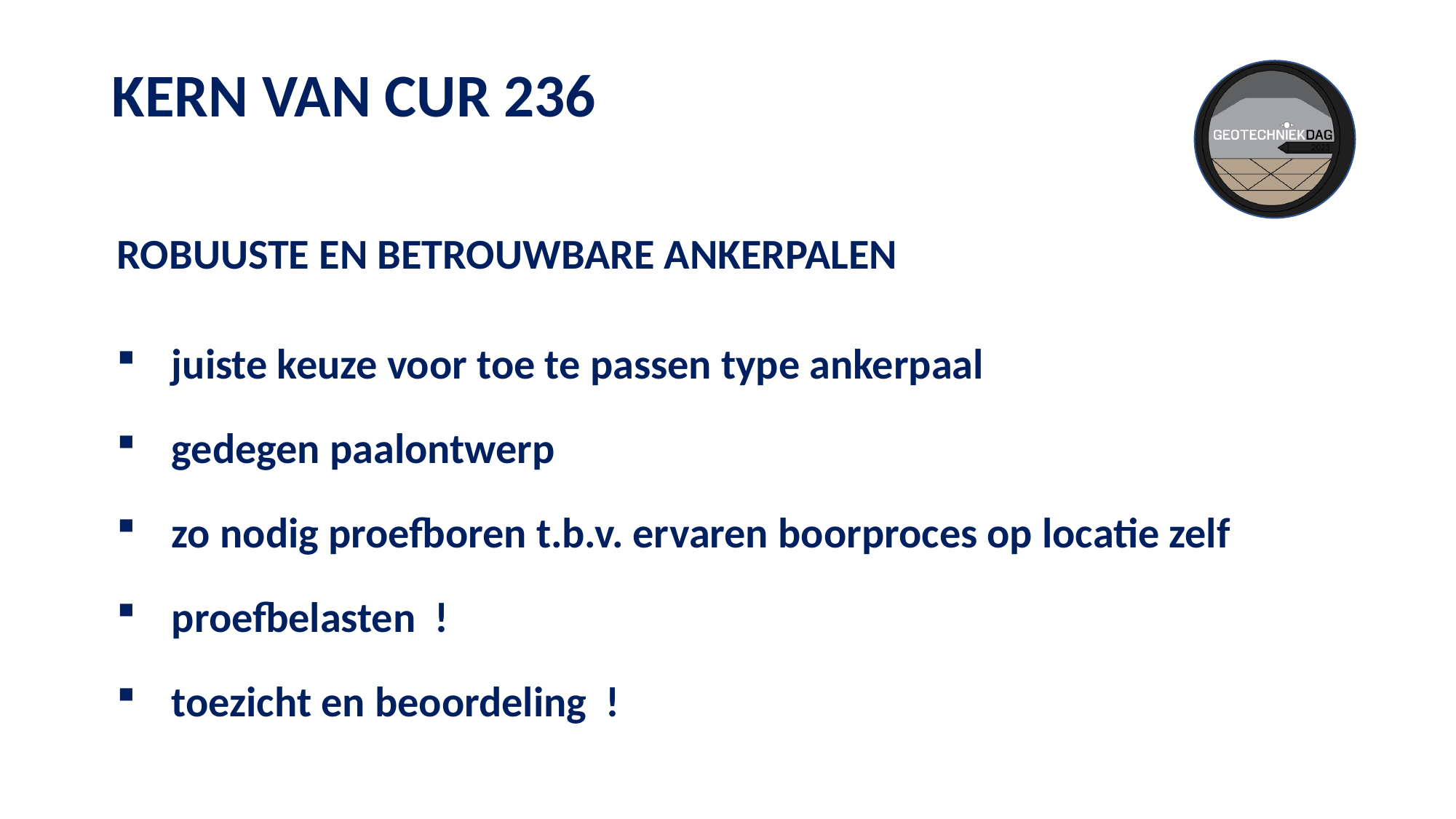

# KERN VAN CUR 236
ROBUUSTE EN BETROUWBARE ANKERPALEN
juiste keuze voor toe te passen type ankerpaal

gedegen paalontwerp

zo nodig proefboren t.b.v. ervaren boorproces op locatie zelf

proefbelasten  !

toezicht en beoordeling  !